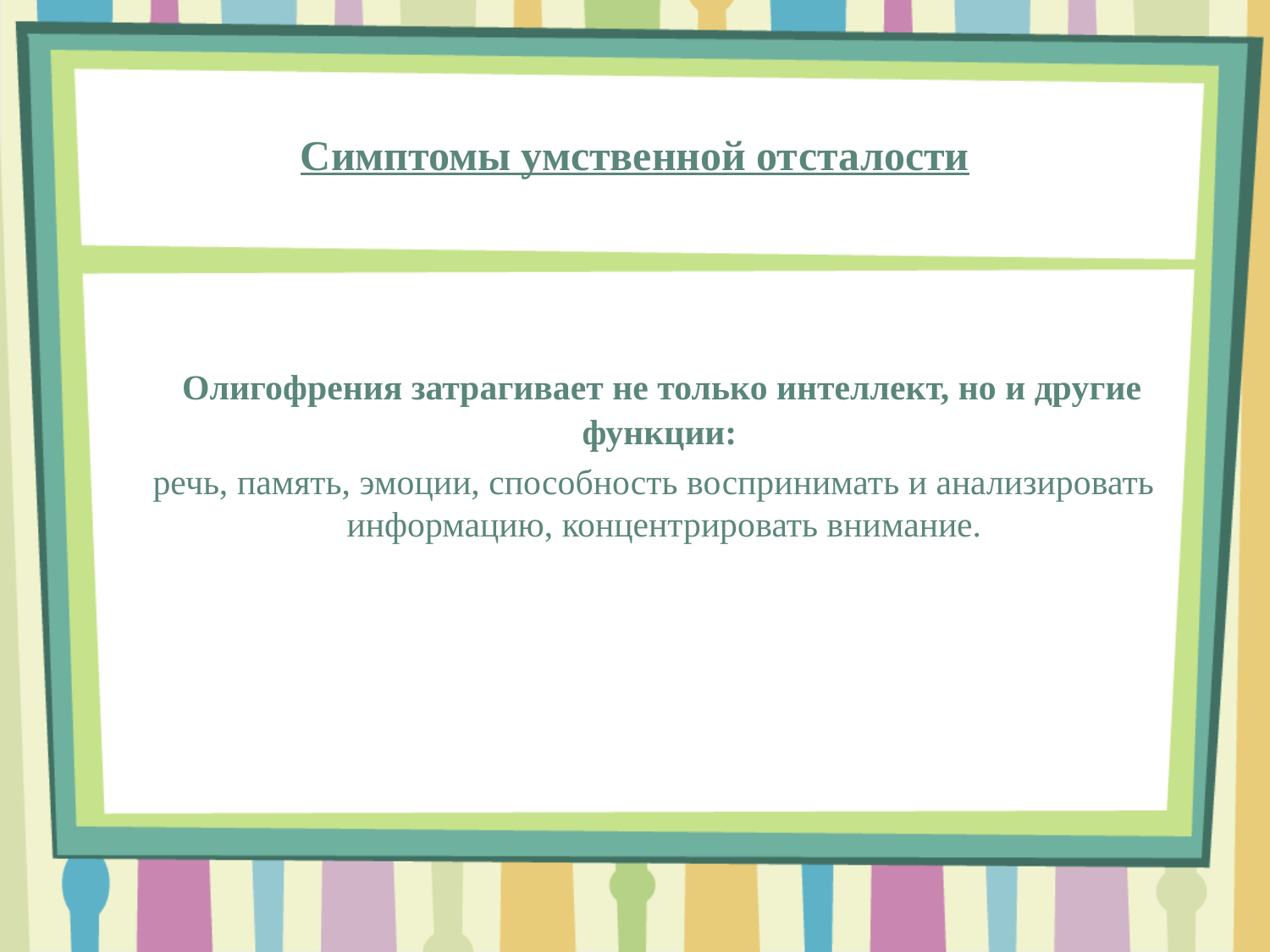

# Симптомы умственной отсталости

   Олигофрения затрагивает не только интеллект, но и другие функции:
   речь, память, эмоции, способность воспринимать и анализировать информацию, концентрировать внимание.